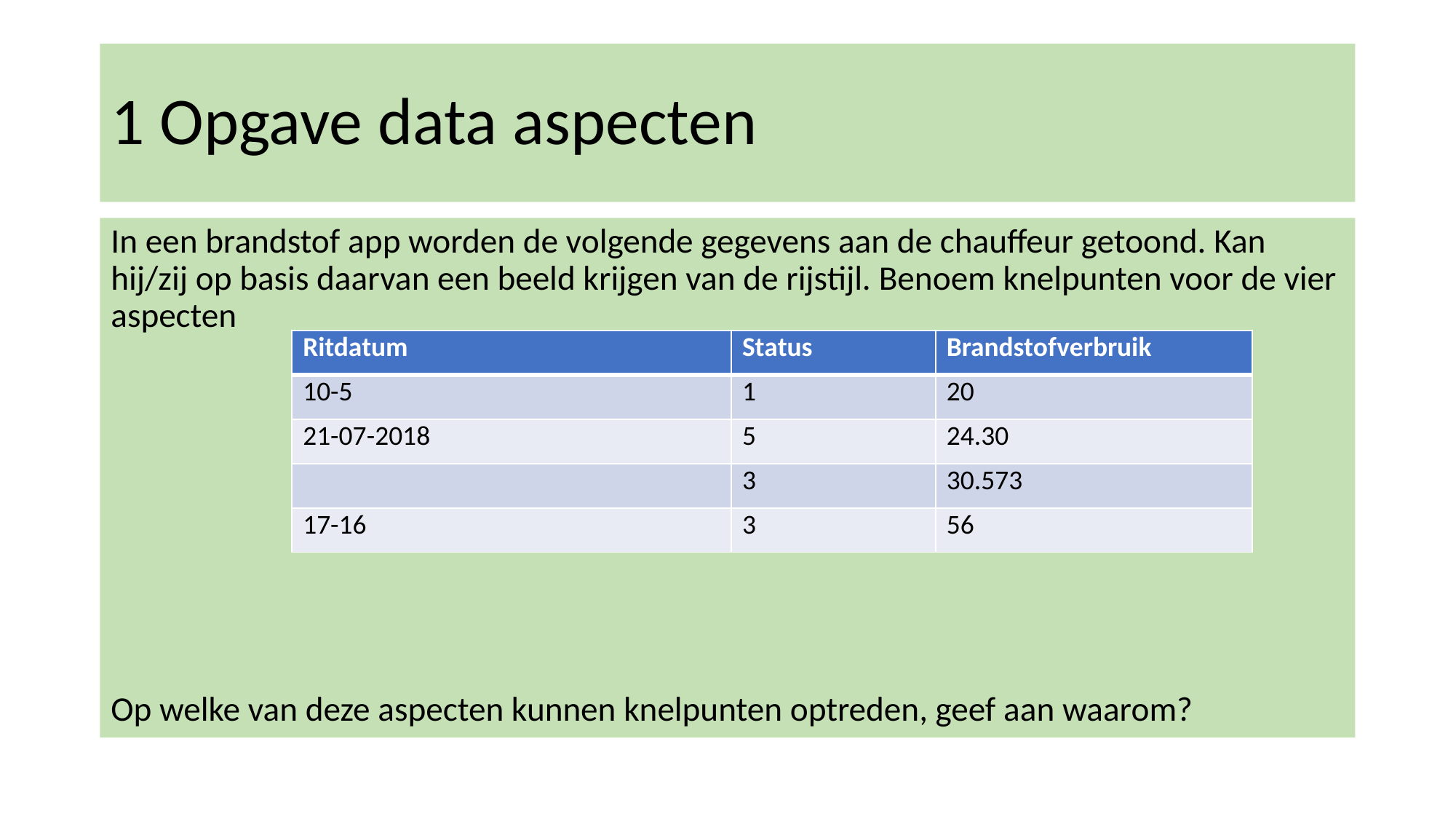

# 1 Opgave data aspecten
In een brandstof app worden de volgende gegevens aan de chauffeur getoond. Kan hij/zij op basis daarvan een beeld krijgen van de rijstijl. Benoem knelpunten voor de vier aspecten

Op welke van deze aspecten kunnen knelpunten optreden, geef aan waarom?
| Ritdatum | Status | Brandstofverbruik |
| --- | --- | --- |
| 10-5 | 1 | 20 |
| 21-07-2018 | 5 | 24.30 |
|  | 3 | 30.573 |
| 17-16 | 3 | 56 |
2